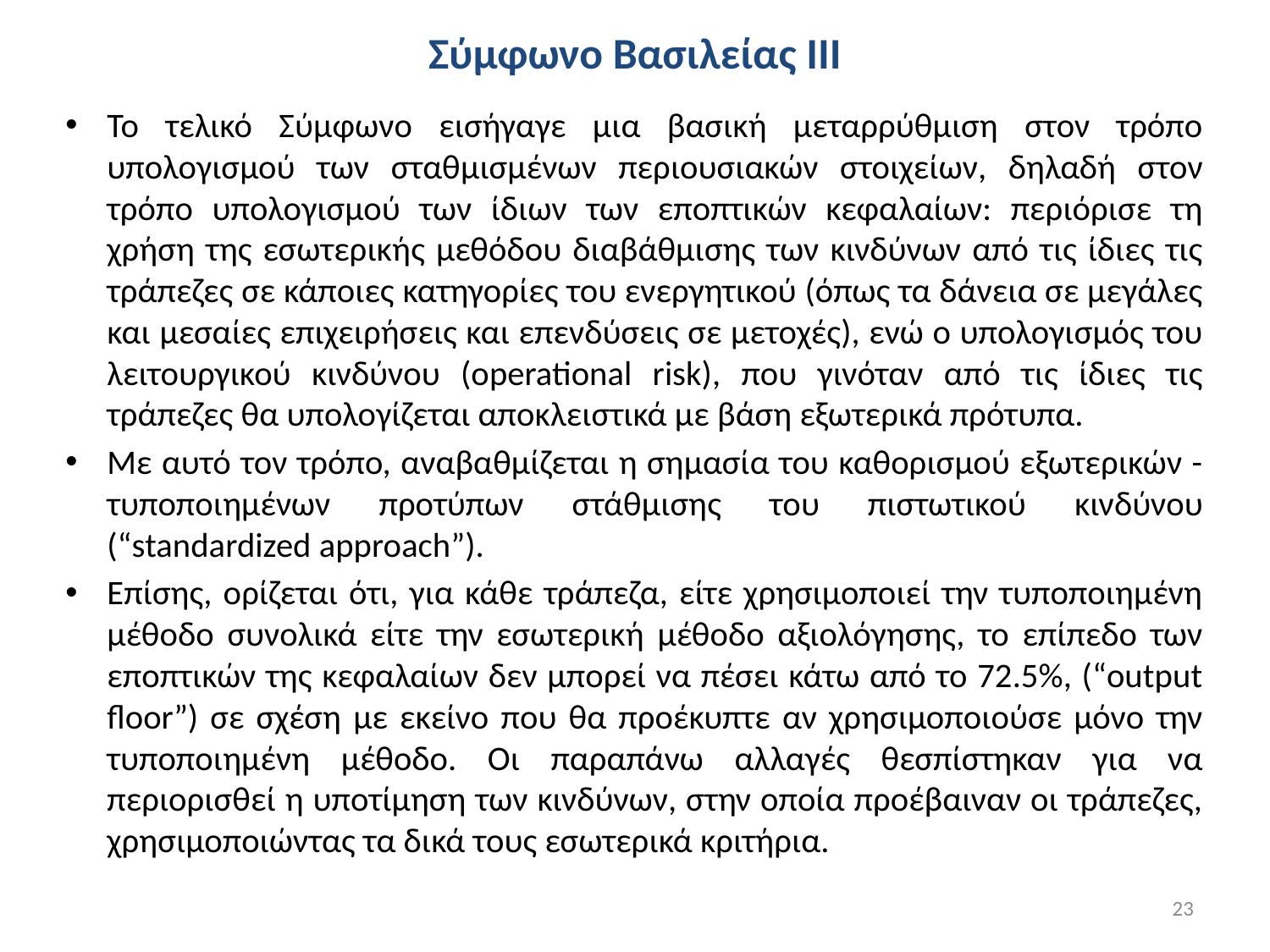

# Σύμφωνο Βασιλείας ΙΙΙ
Το τελικό Σύμφωνο εισήγαγε μια βασική μεταρρύθμιση στον τρόπο υπολογισμού των σταθμισμένων περιουσιακών στοιχείων, δηλαδή στον τρόπο υπολογισμού των ίδιων των εποπτικών κεφαλαίων: περιόρισε τη χρήση της εσωτερικής μεθόδου διαβάθμισης των κινδύνων από τις ίδιες τις τράπεζες σε κάποιες κατηγορίες του ενεργητικού (όπως τα δάνεια σε μεγάλες και μεσαίες επιχειρήσεις και επενδύσεις σε μετοχές), ενώ ο υπολογισμός του λειτουργικού κινδύνου (operational risk), που γινόταν από τις ίδιες τις τράπεζες θα υπολογίζεται αποκλειστικά με βάση εξωτερικά πρότυπα.
Με αυτό τον τρόπο, αναβαθμίζεται η σημασία του καθορισμού εξωτερικών - τυποποιημένων προτύπων στάθμισης του πιστωτικού κινδύνου (“standardized approach”).
Επίσης, ορίζεται ότι, για κάθε τράπεζα, είτε χρησιμοποιεί την τυποποιημένη μέθοδο συνολικά είτε την εσωτερική μέθοδο αξιολόγησης, το επίπεδο των εποπτικών της κεφαλαίων δεν μπορεί να πέσει κάτω από το 72.5%, (“output floor”) σε σχέση με εκείνο που θα προέκυπτε αν χρησιμοποιούσε μόνο την τυποποιημένη μέθοδο. Οι παραπάνω αλλαγές θεσπίστηκαν για να περιορισθεί η υποτίμηση των κινδύνων, στην οποία προέβαιναν οι τράπεζες, χρησιμοποιώντας τα δικά τους εσωτερικά κριτήρια.
23